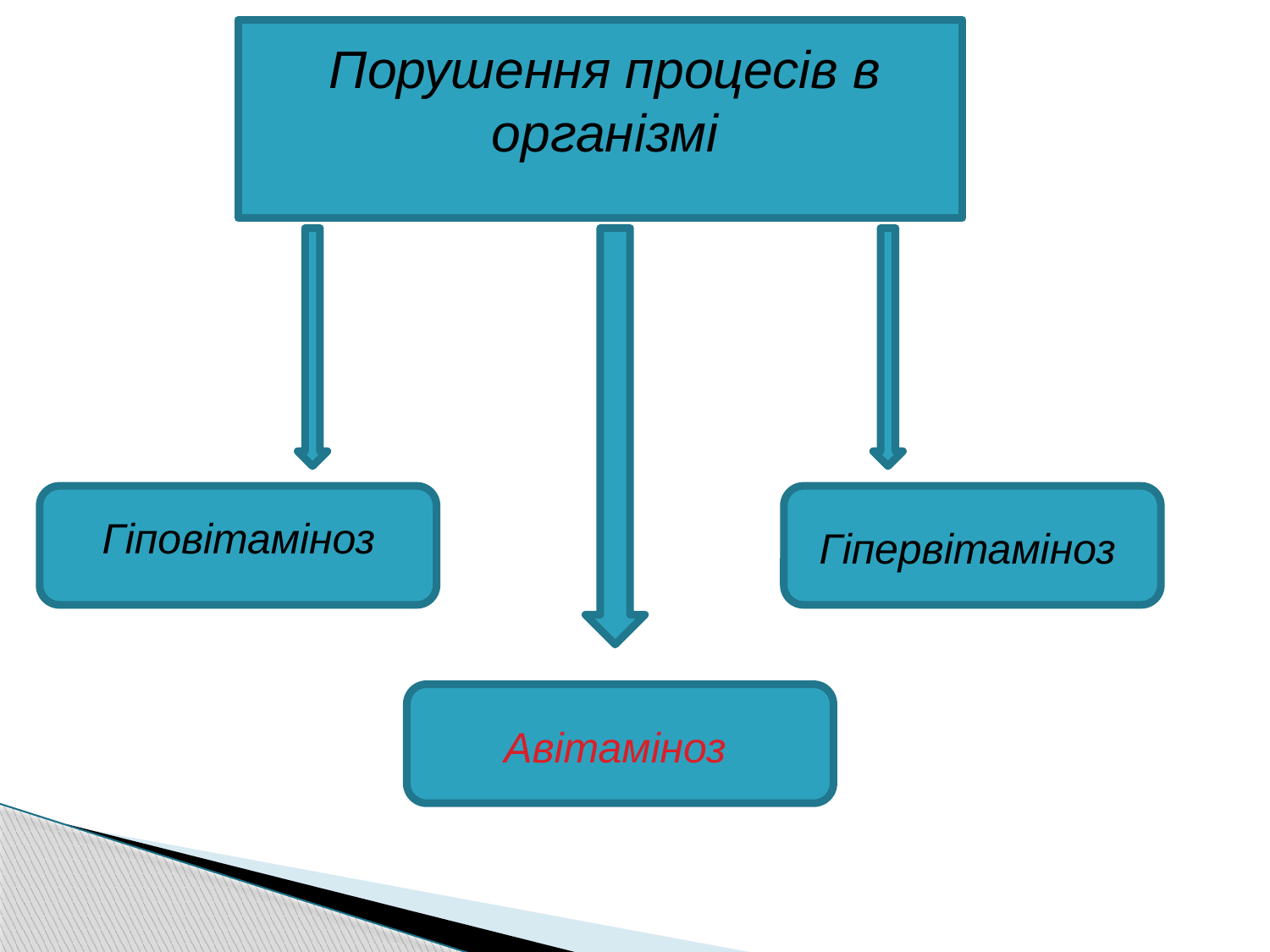

Порушення процесів в організмі
#

Гіповітаміноз
Гіпервітаміноз

Авітаміноз